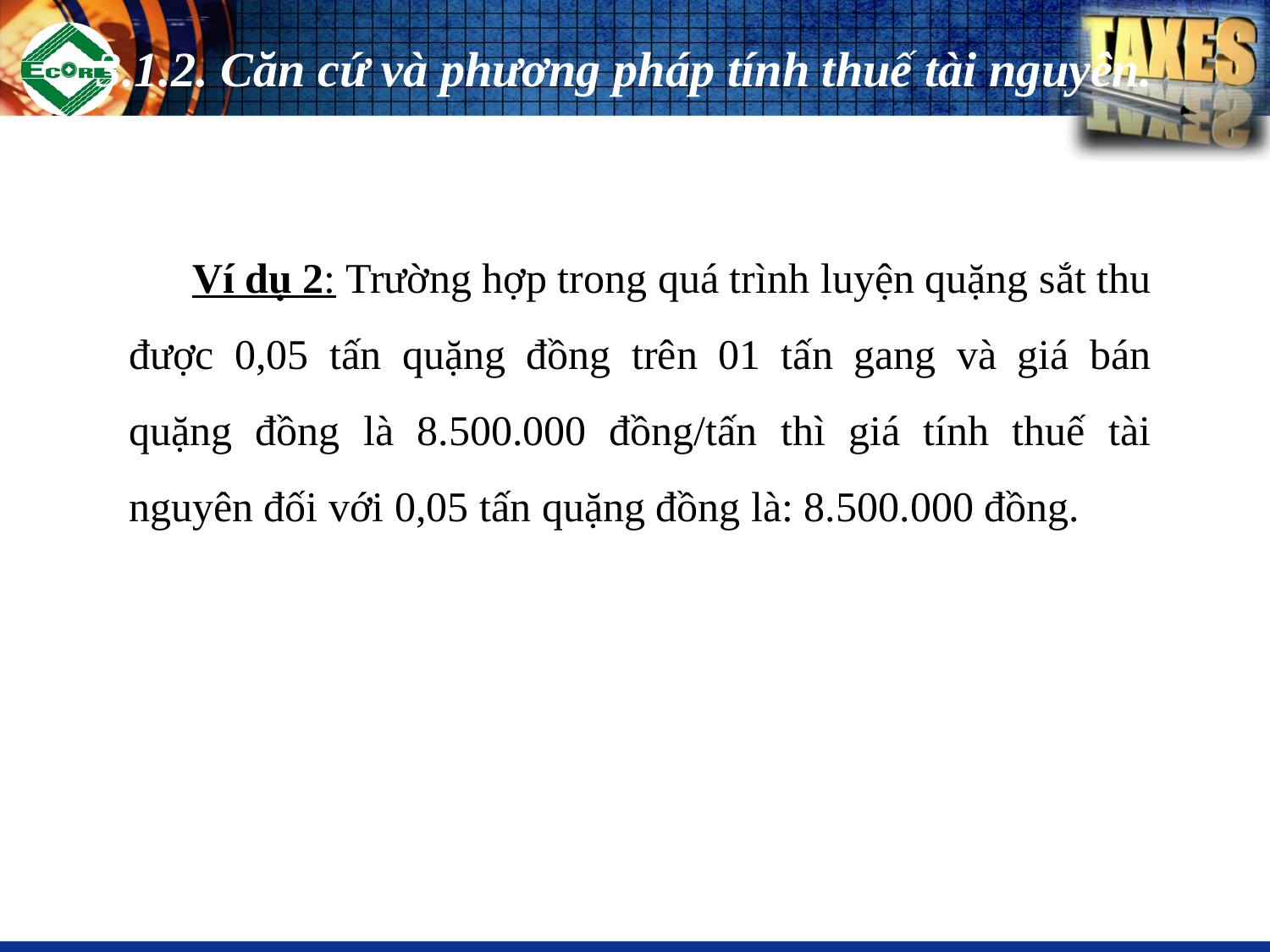

3.1.2. Căn cứ và phương pháp tính thuế tài nguyên.
Ví dụ 2: Trường hợp trong quá trình luyện quặng sắt thu được 0,05 tấn quặng đồng trên 01 tấn gang và giá bán quặng đồng là 8.500.000 đồng/tấn thì giá tính thuế tài nguyên đối với 0,05 tấn quặng đồng là: 8.500.000 đồng.